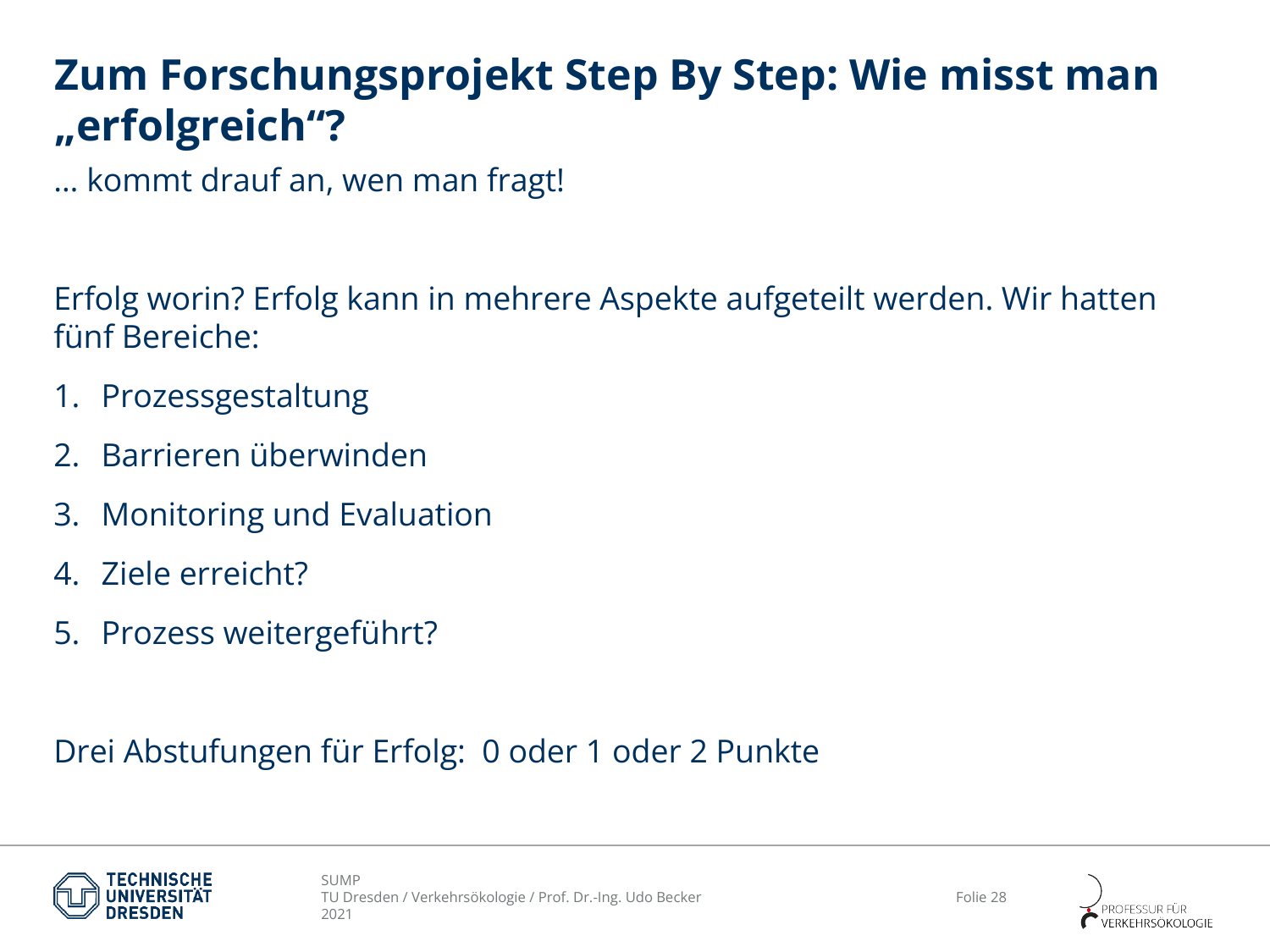

# Zum Forschungsprojekt Step By Step: Wie misst man „erfolgreich“?
… kommt drauf an, wen man fragt!

Erfolg worin? Erfolg kann in mehrere Aspekte aufgeteilt werden. Wir hatten fünf Bereiche:
Prozessgestaltung
Barrieren überwinden
Monitoring und Evaluation
Ziele erreicht?
Prozess weitergeführt?

Drei Abstufungen für Erfolg:  0 oder 1 oder 2 Punkte